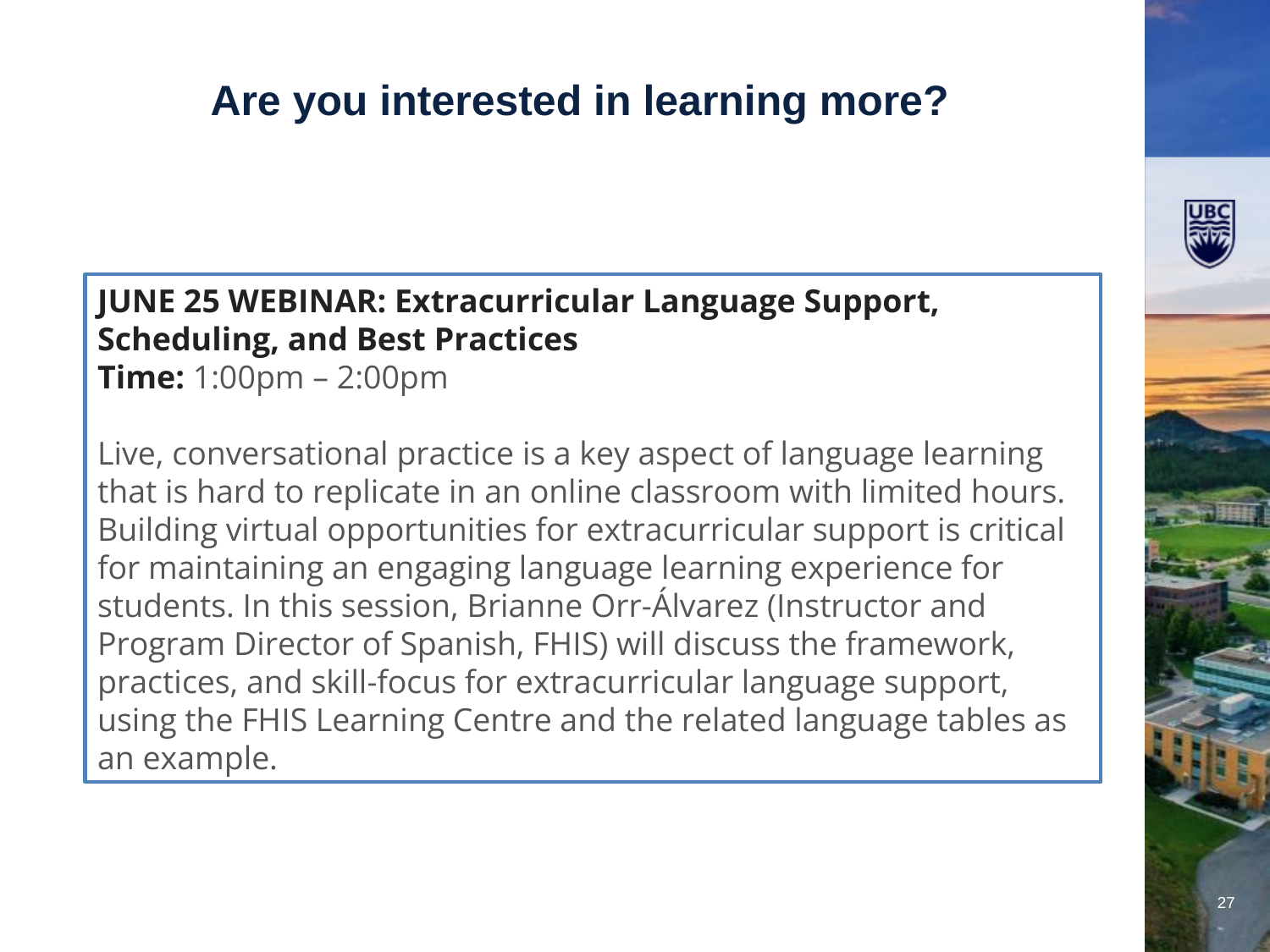

Are you interested in learning more?

JUNE 25 WEBINAR: Extracurricular Language Support, Scheduling, and Best Practices
Time: 1:00pm – 2:00pm
Live, conversational practice is a key aspect of language learning that is hard to replicate in an online classroom with limited hours. Building virtual opportunities for extracurricular support is critical for maintaining an engaging language learning experience for students. In this session, Brianne Orr-Álvarez (Instructor and Program Director of Spanish, FHIS) will discuss the framework, practices, and skill-focus for extracurricular language support, using the FHIS Learning Centre and the related language tables as an example.